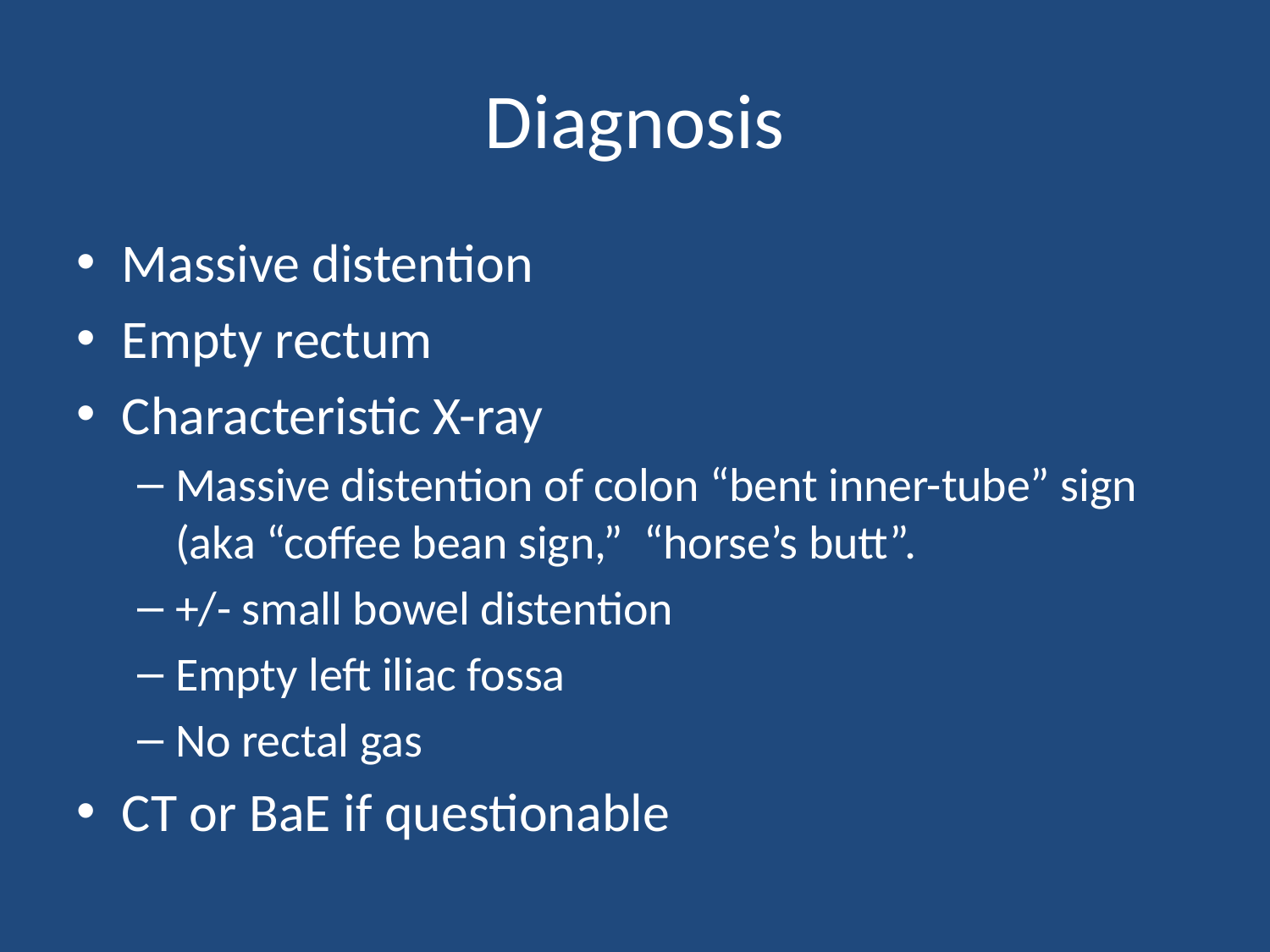

# Diagnosis
Massive distention
Empty rectum
Characteristic X-ray
Massive distention of colon “bent inner-tube” sign (aka “coffee bean sign,”  “horse’s butt”.
+/- small bowel distention
Empty left iliac fossa
No rectal gas
CT or BaE if questionable